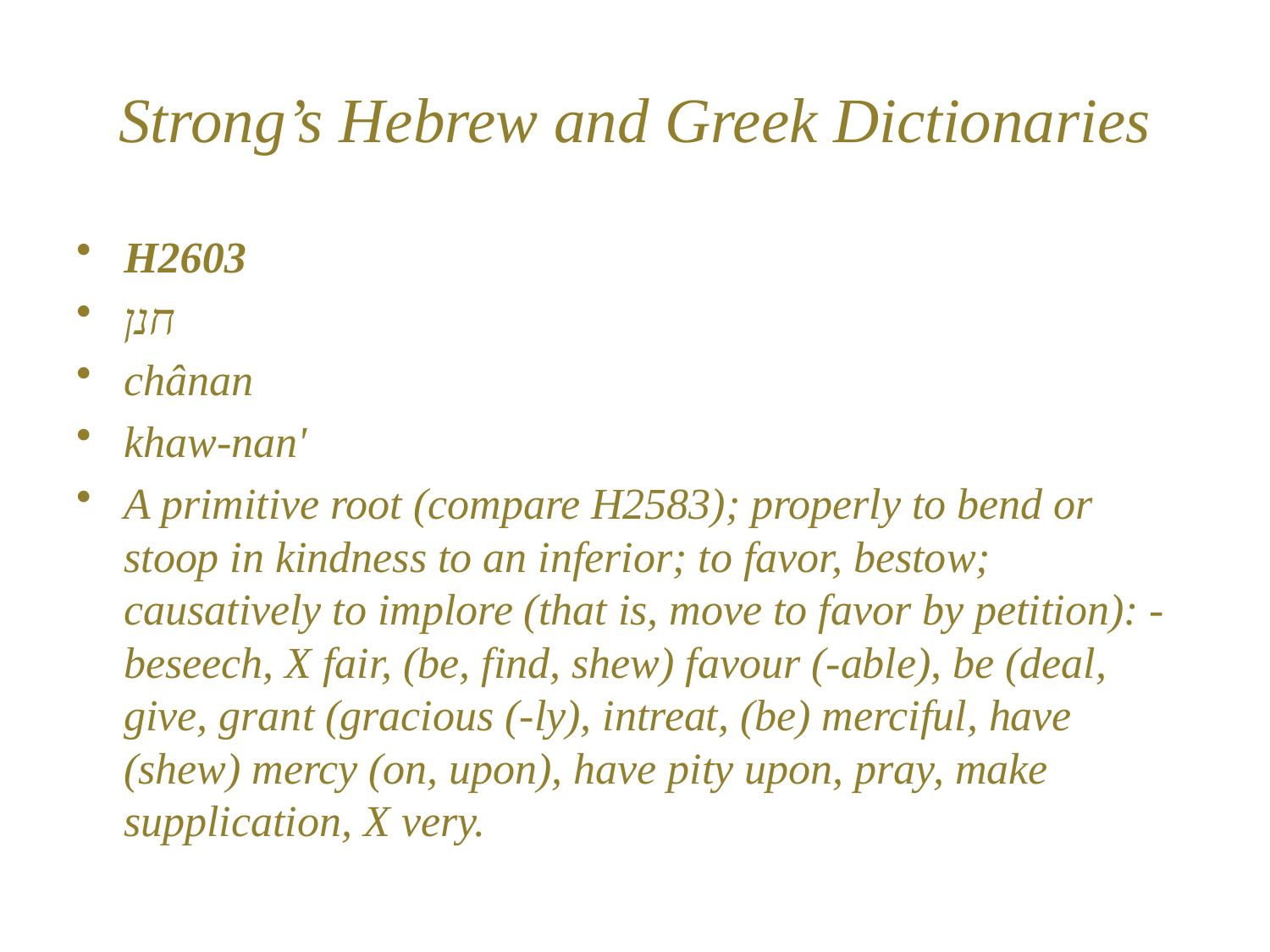

# Strong’s Hebrew and Greek Dictionaries
H2603
חנן
chânan
khaw-nan'
A primitive root (compare H2583); properly to bend or stoop in kindness to an inferior; to favor, bestow; causatively to implore (that is, move to favor by petition): - beseech, X fair, (be, find, shew) favour (-able), be (deal, give, grant (gracious (-ly), intreat, (be) merciful, have (shew) mercy (on, upon), have pity upon, pray, make supplication, X very.